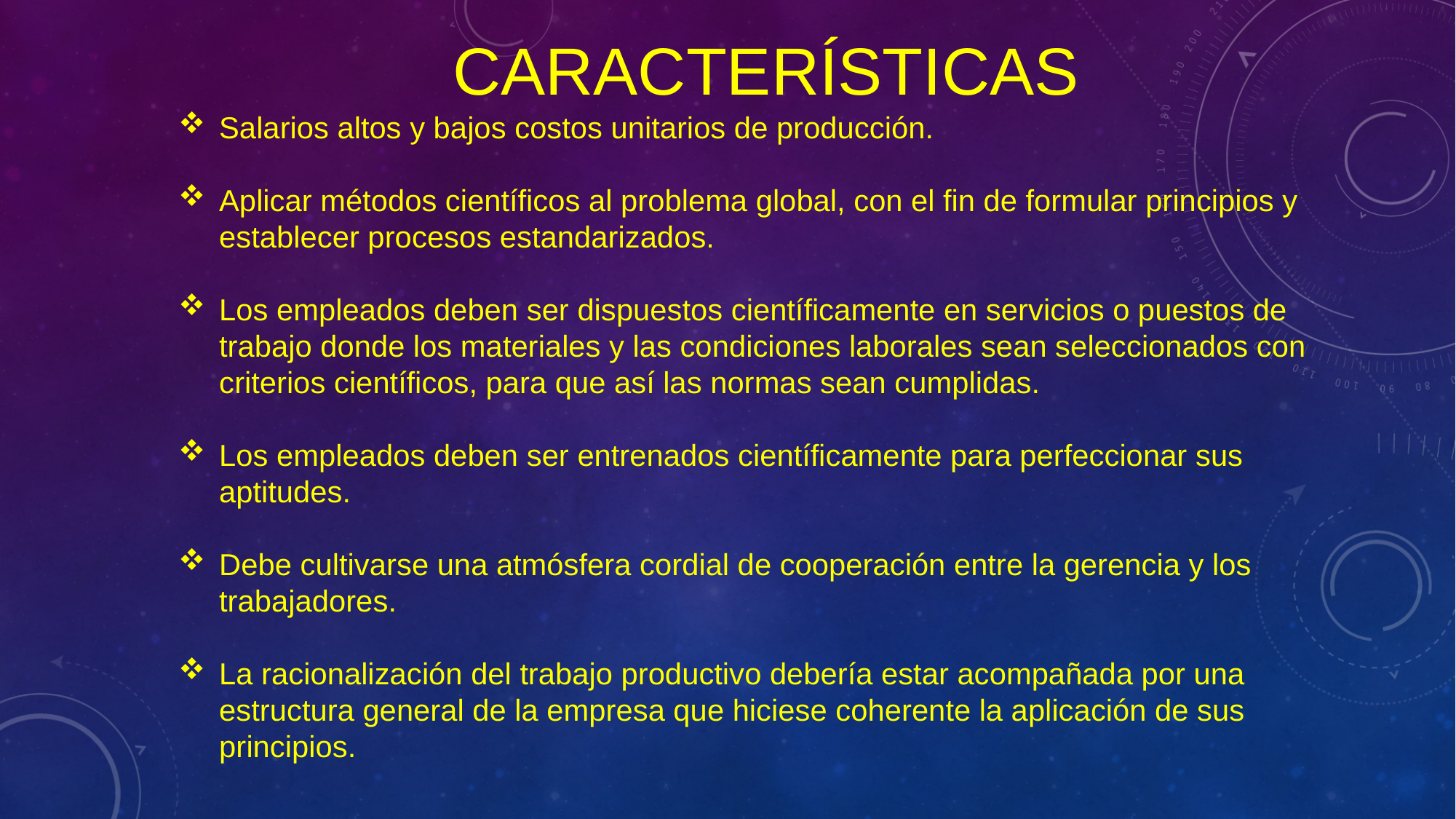

CARACTERÍSTICAS
Salarios altos y bajos costos unitarios de producción.

Aplicar métodos científicos al problema global, con el fin de formular principios y establecer procesos estandarizados.

Los empleados deben ser dispuestos científicamente en servicios o puestos de trabajo donde los materiales y las condiciones laborales sean seleccionados con criterios científicos, para que así las normas sean cumplidas.

Los empleados deben ser entrenados científicamente para perfeccionar sus aptitudes.

Debe cultivarse una atmósfera cordial de cooperación entre la gerencia y los trabajadores.

La racionalización del trabajo productivo debería estar acompañada por una estructura general de la empresa que hiciese coherente la aplicación de sus principios.